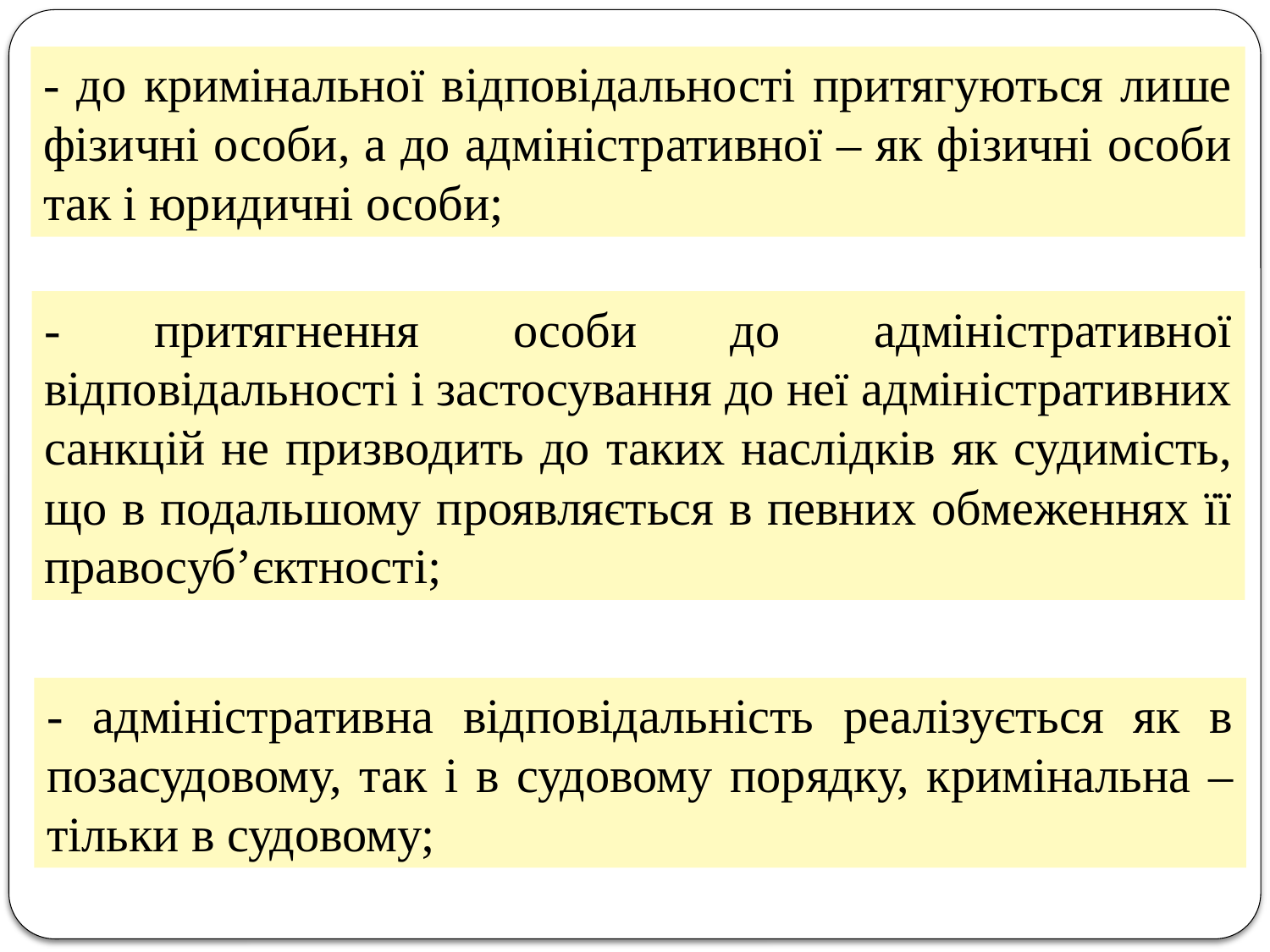

- до кримінальної відповідальності притягуються лише фізичні особи, а до адміністративної – як фізичні особи так і юридичні особи;
- притягнення особи до адміністративної відповідальності і застосування до неї адміністративних санкцій не призводить до таких наслідків як судимість, що в подальшому проявляється в певних обмеженнях її правосуб’єктності;
- адміністративна відповідальність реалізується як в позасудовому, так і в судовому порядку, кримінальна – тільки в судовому;